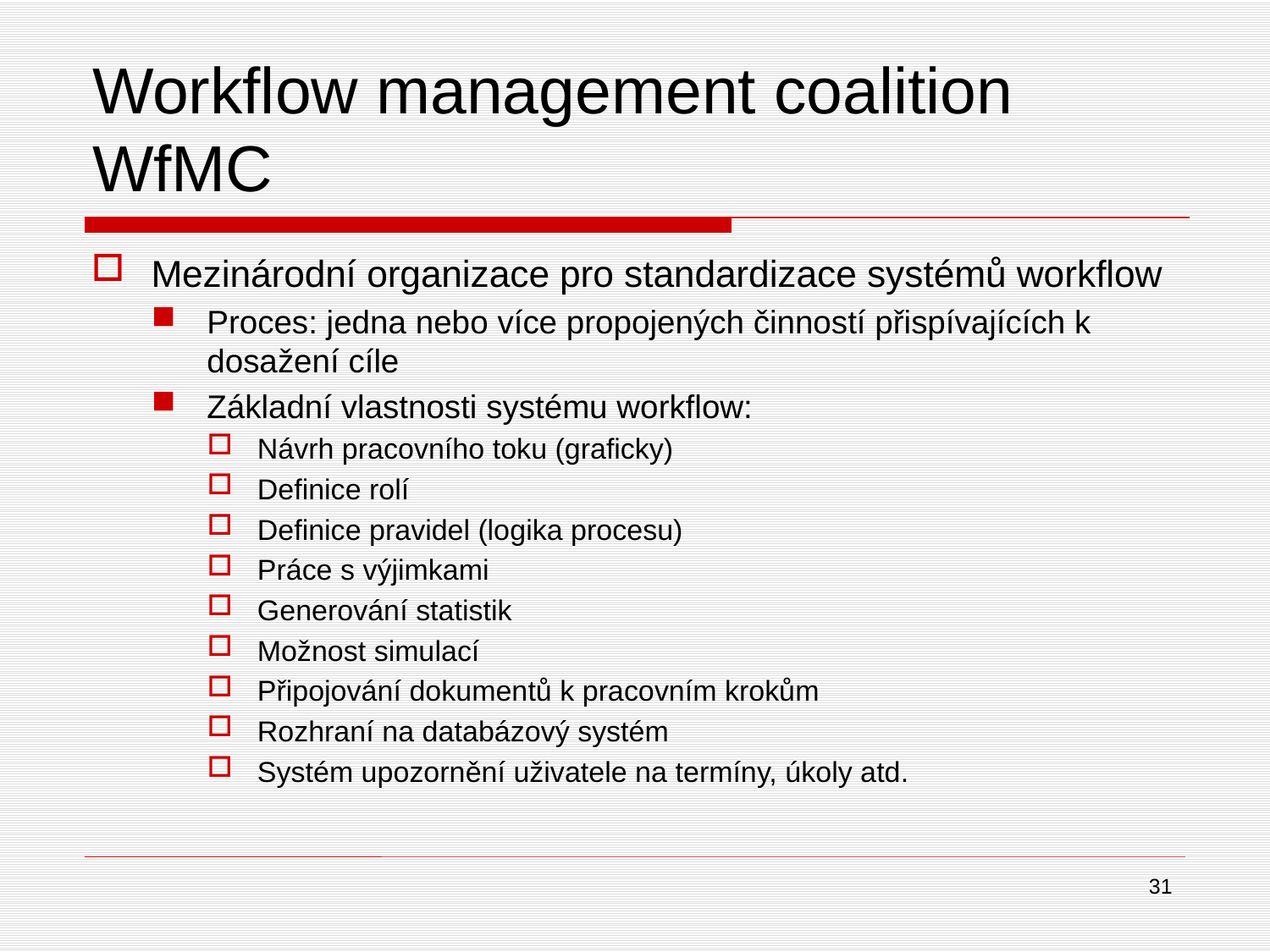

# Workflow management coalition WfMC
Mezinárodní organizace pro standardizace systémů workflow
Proces: jedna nebo více propojených činností přispívajících k dosažení cíle
Základní vlastnosti systému workflow:
Návrh pracovního toku (graficky)
Definice rolí
Definice pravidel (logika procesu)
Práce s výjimkami
Generování statistik
Možnost simulací
Připojování dokumentů k pracovním krokům
Rozhraní na databázový systém
Systém upozornění uživatele na termíny, úkoly atd.
31